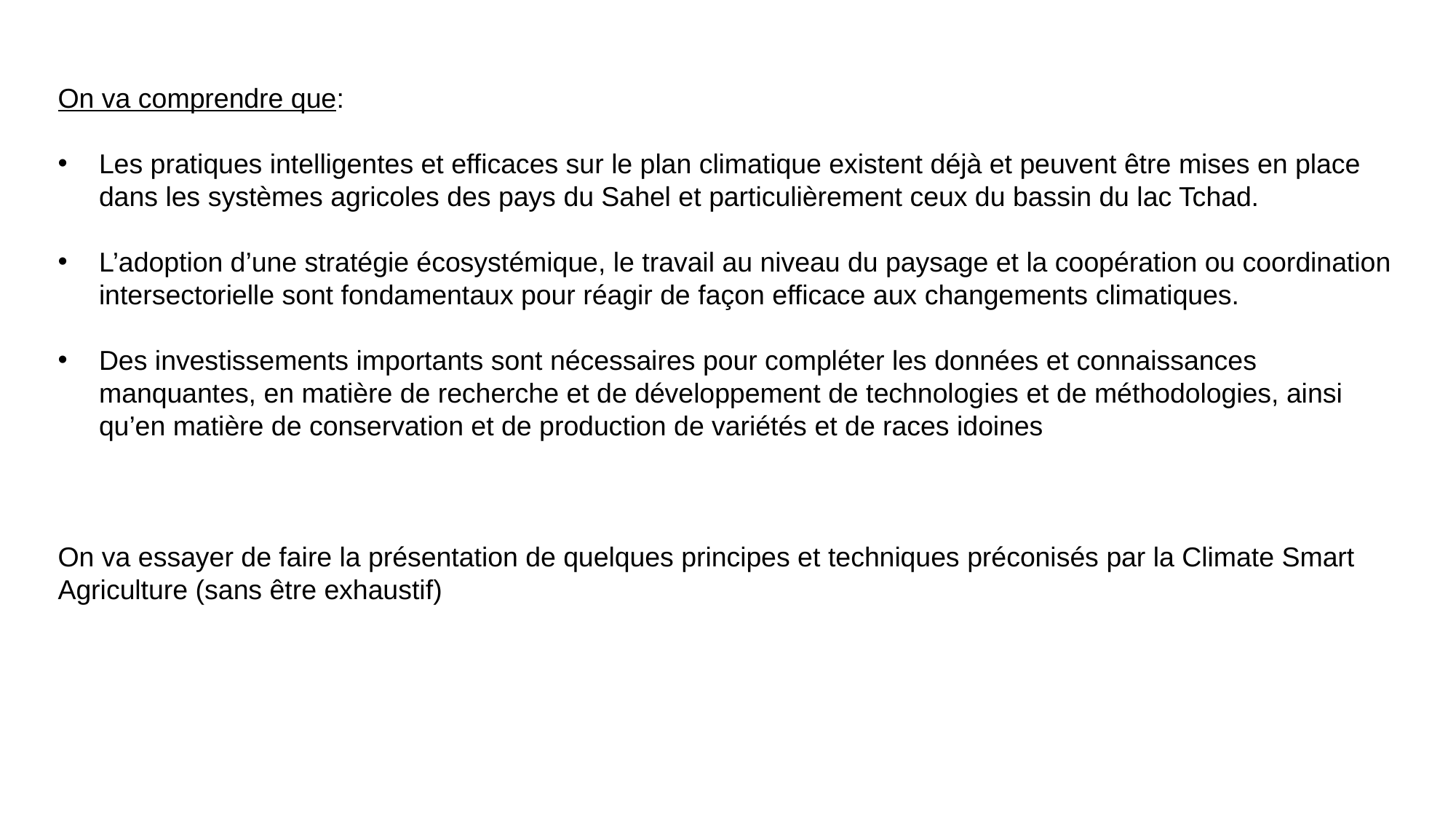

On va comprendre que:

Les pratiques intelligentes et efficaces sur le plan climatique existent déjà et peuvent être mises en place dans les systèmes agricoles des pays du Sahel et particulièrement ceux du bassin du lac Tchad.

L’adoption d’une stratégie écosystémique, le travail au niveau du paysage et la coopération ou coordination intersectorielle sont fondamentaux pour réagir de façon efficace aux changements climatiques.

Des investissements importants sont nécessaires pour compléter les données et connaissances manquantes, en matière de recherche et de développement de technologies et de méthodologies, ainsi qu’en matière de conservation et de production de variétés et de races idoines

On va essayer de faire la présentation de quelques principes et techniques préconisés par la Climate Smart Agriculture (sans être exhaustif)